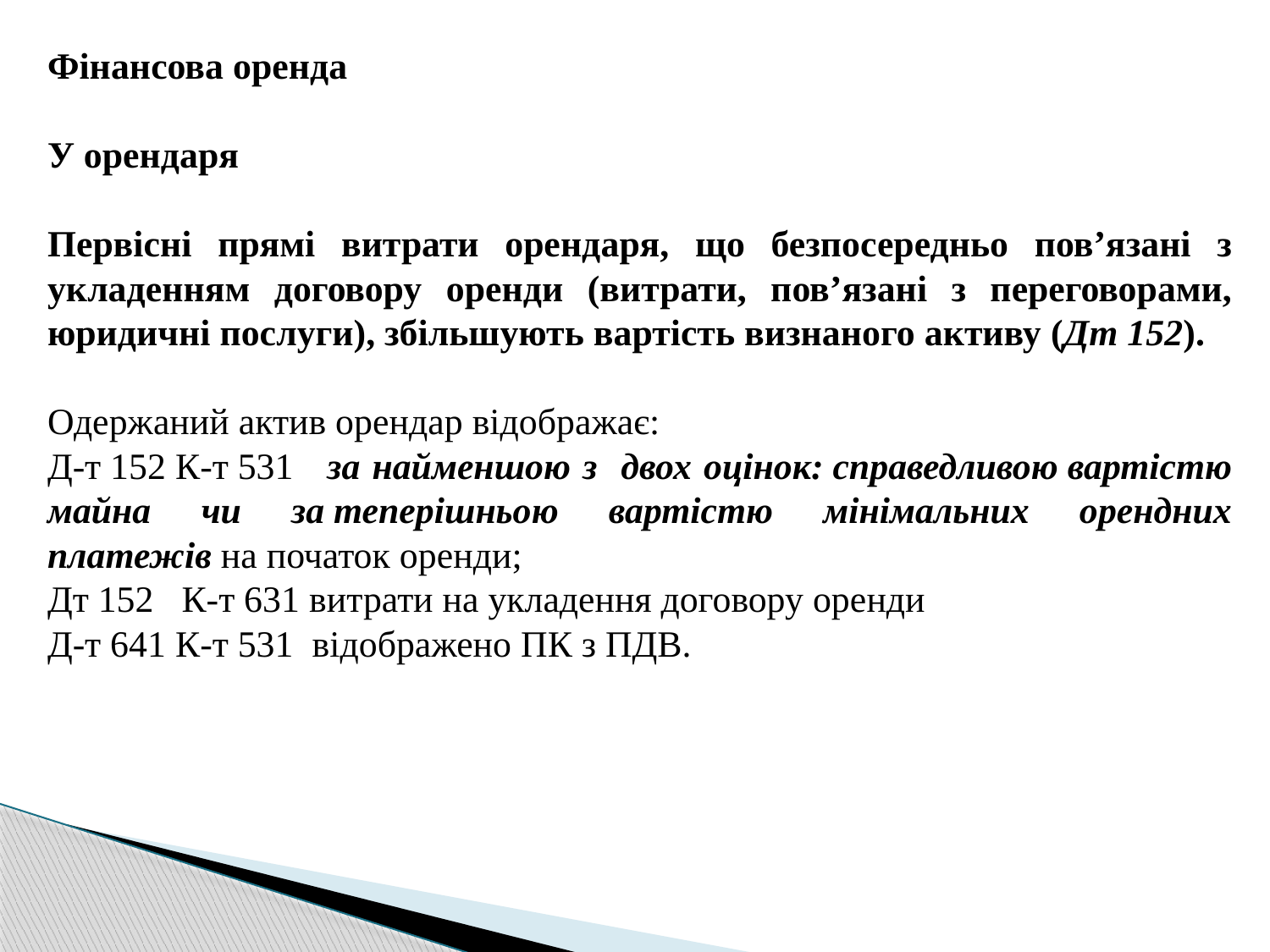

Фінансова оренда

У орендаря

Первісні прямі витрати орендаря, що безпосередньо пов’язані з укладенням договору оренди (витрати, пов’язані з переговорами, юридичні послуги), збільшують вартість визнаного активу (Дт 152).

Одержаний актив орендар відображає:
Д-т 152 К-т 531   за найменшою з  двох оцінок: справедливою вартістю майна чи за теперішньою вартістю мінімальних орендних платежів на початок оренди;
Дт 152   К-т 631 витрати на укладення договору оренди
Д-т 641 К-т 531  відображено ПК з ПДВ.